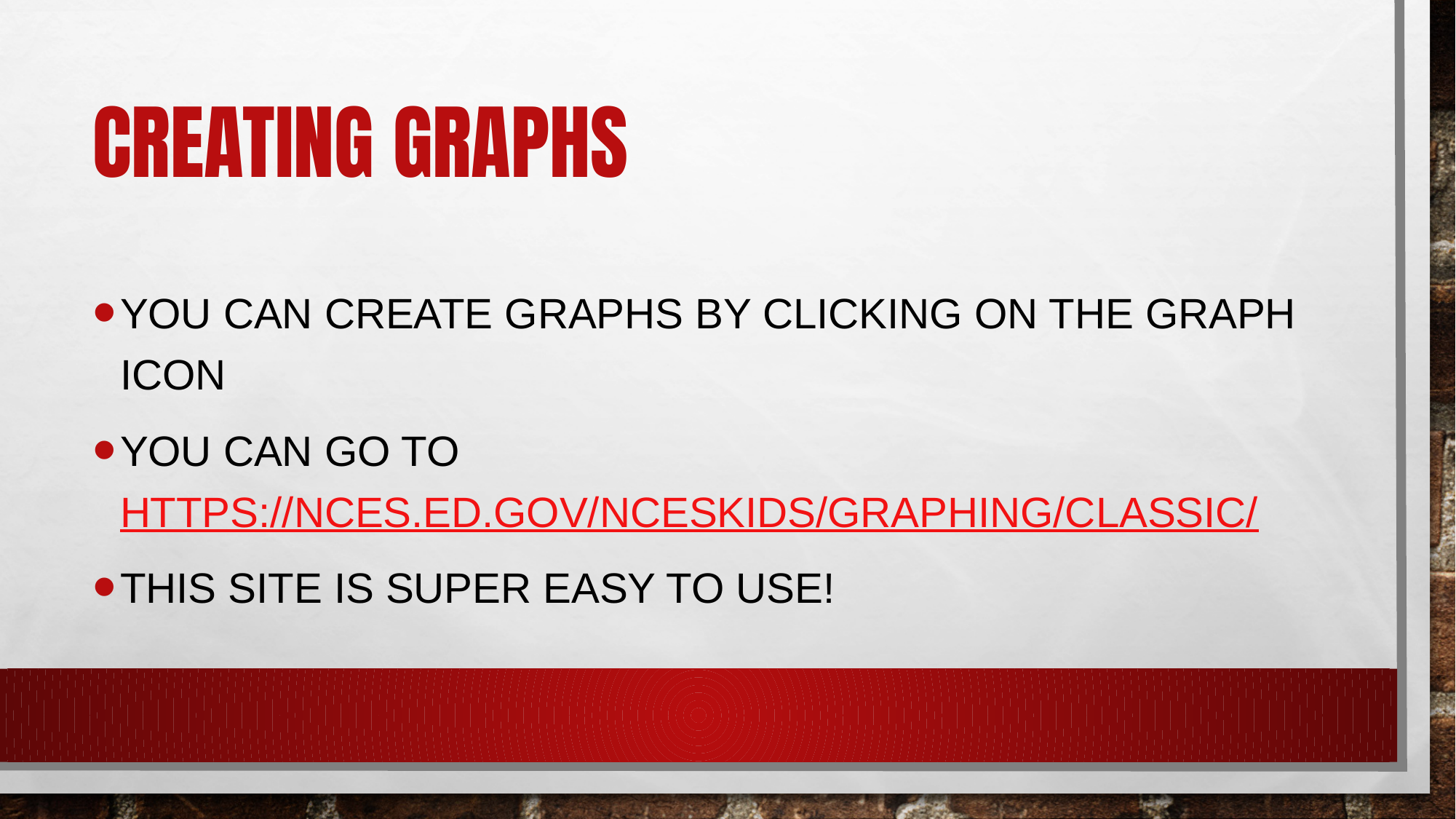

# Creating Graphs
You can create graphs by clicking on the graph icon
You can go to https://nces.ed.gov/nceskids/graphing/classic/
This site is super easy to use!